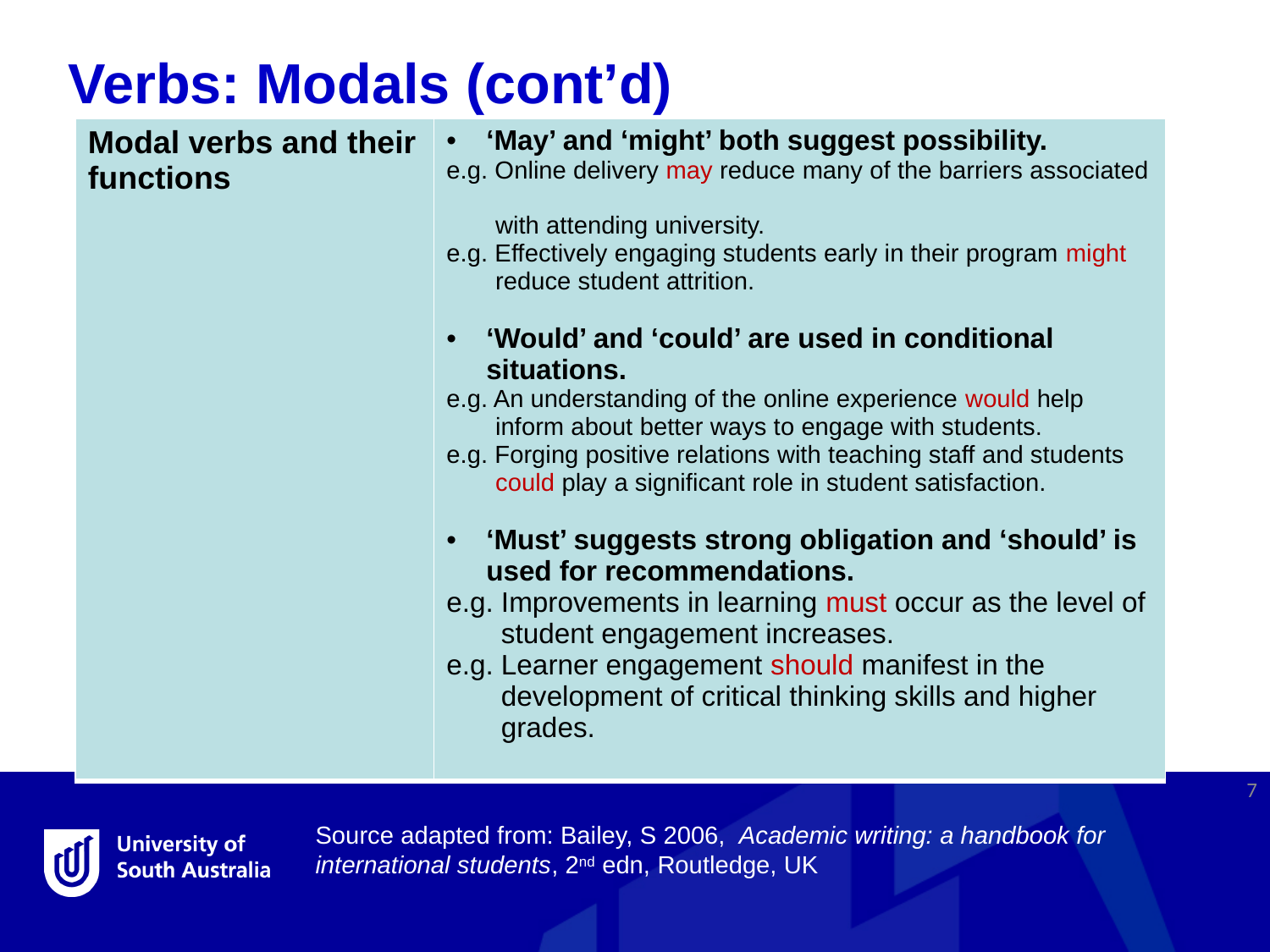

Verbs: Modals (cont’d)

| Modal verbs and their functions | ‘May’ and ‘might’ both suggest possibility. e.g. Online delivery may reduce many of the barriers associated with attending university. e.g. Effectively engaging students early in their program might reduce student attrition. ‘Would’ and ‘could’ are used in conditional situations. e.g. An understanding of the online experience would help inform about better ways to engage with students. e.g. Forging positive relations with teaching staff and students could play a significant role in student satisfaction. ‘Must’ suggests strong obligation and ‘should’ is used for recommendations. e.g. Improvements in learning must occur as the level of student engagement increases. e.g. Learner engagement should manifest in the development of critical thinking skills and higher grades. |
| --- | --- |
7
Source adapted from: Bailey, S 2006,  Academic writing: a handbook for international students, 2nd edn, Routledge, UK